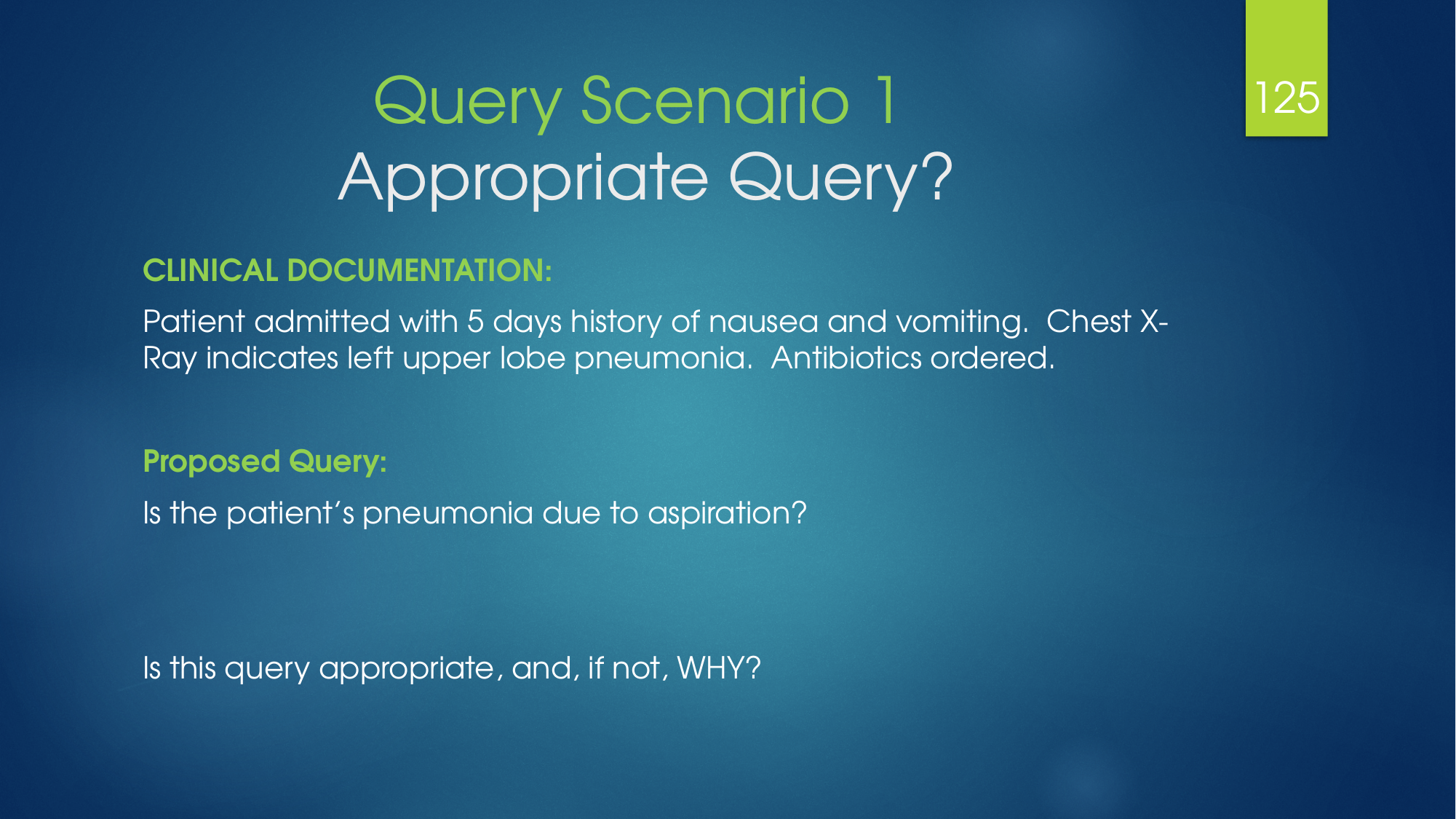

125
# Query Scenario 1 Appropriate Query?
CLINICAL DOCUMENTATION:
Patient admitted with 5 days history of nausea and vomiting.  Chest X-Ray indicates left upper lobe pneumonia.  Antibiotics ordered.

Proposed Query:
Is the patient’s pneumonia due to aspiration?

Is this query appropriate, and, if not, WHY?